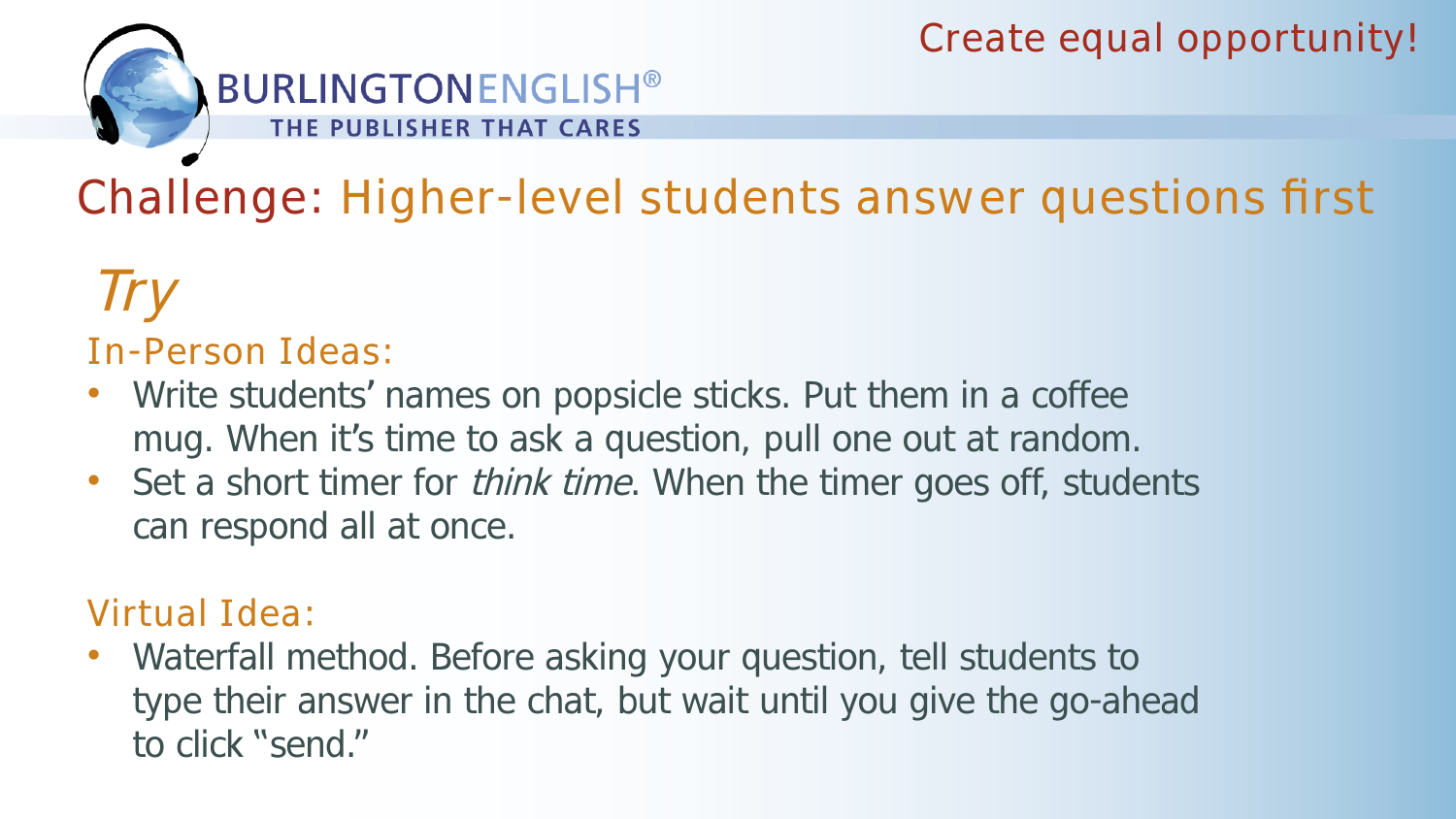

Create equal opportunity!
Challenge: Higher-level students answer questions first
Try
In-Person Ideas:
Write students’ names on popsicle sticks. Put them in a coffee mug. When it’s time to ask a question, pull one out at random.
Set a short timer for think time. When the timer goes off, students can respond all at once.

Virtual Idea:
Waterfall method. Before asking your question, tell students to type their answer in the chat, but wait until you give the go-ahead to click “send.”